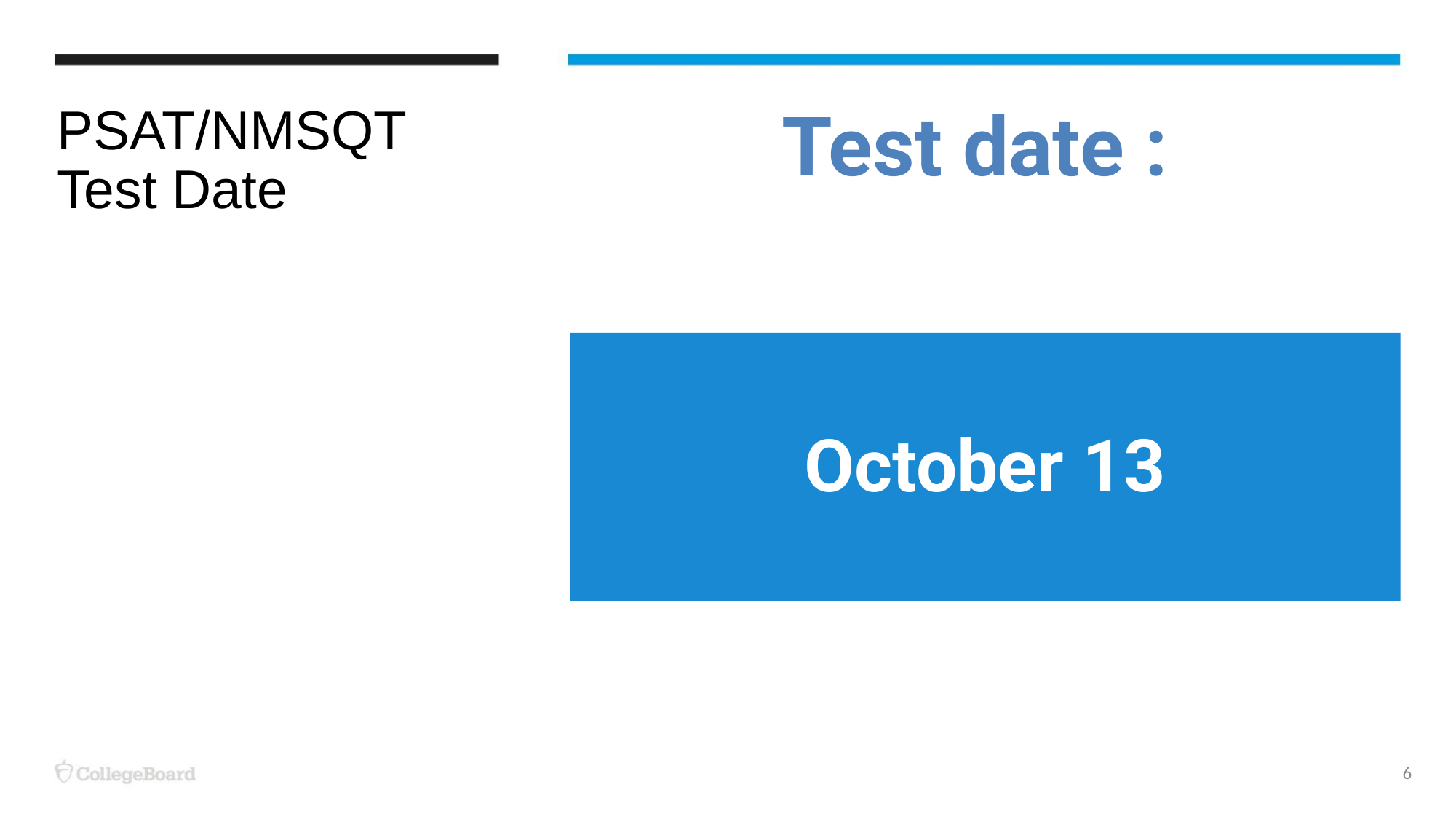

Test date :
# PSAT/NMSQT Test Date

October 13
6